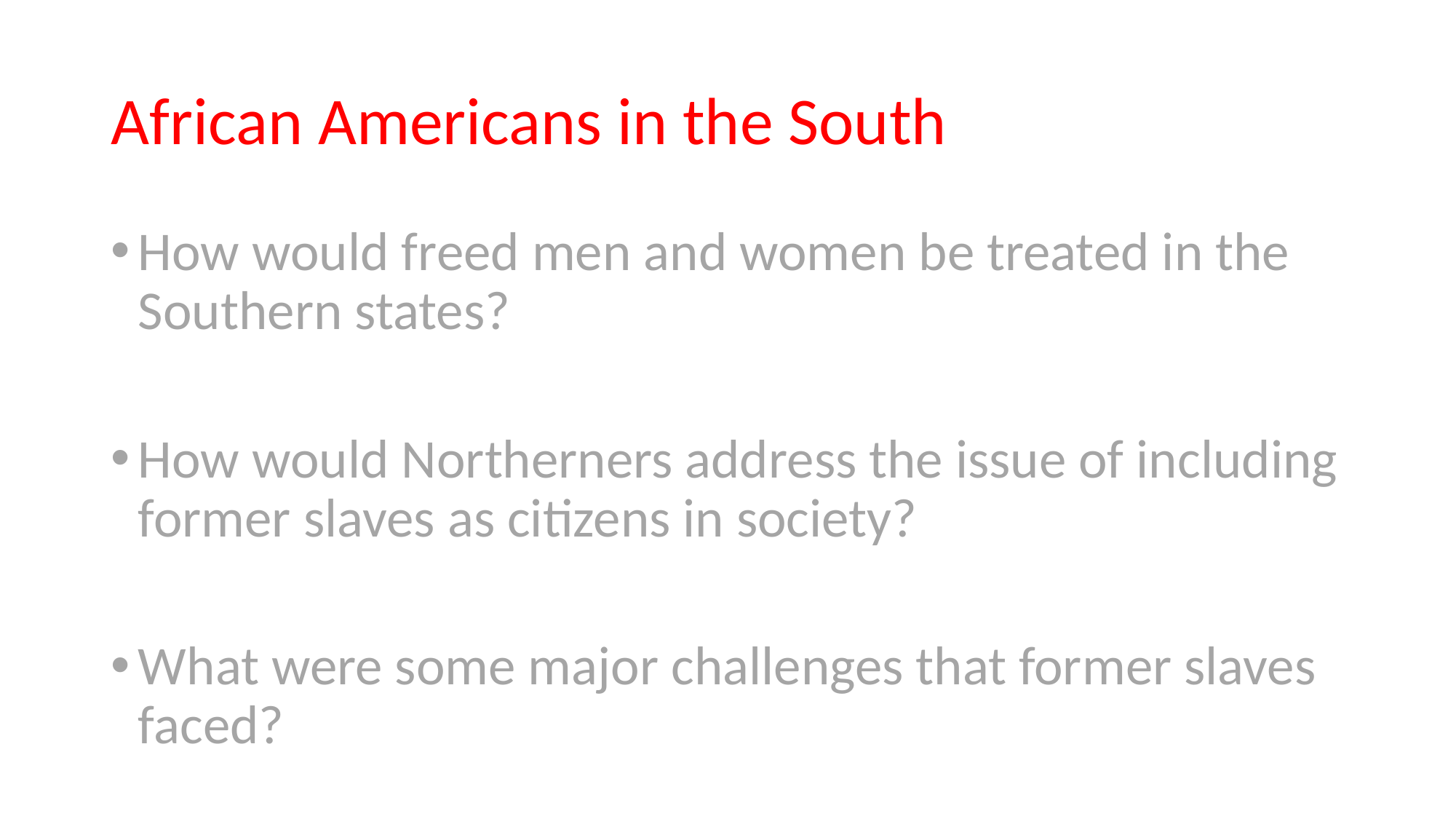

# African Americans in the South
How would freed men and women be treated in the Southern states?

How would Northerners address the issue of including former slaves as citizens in society?

What were some major challenges that former slaves faced?